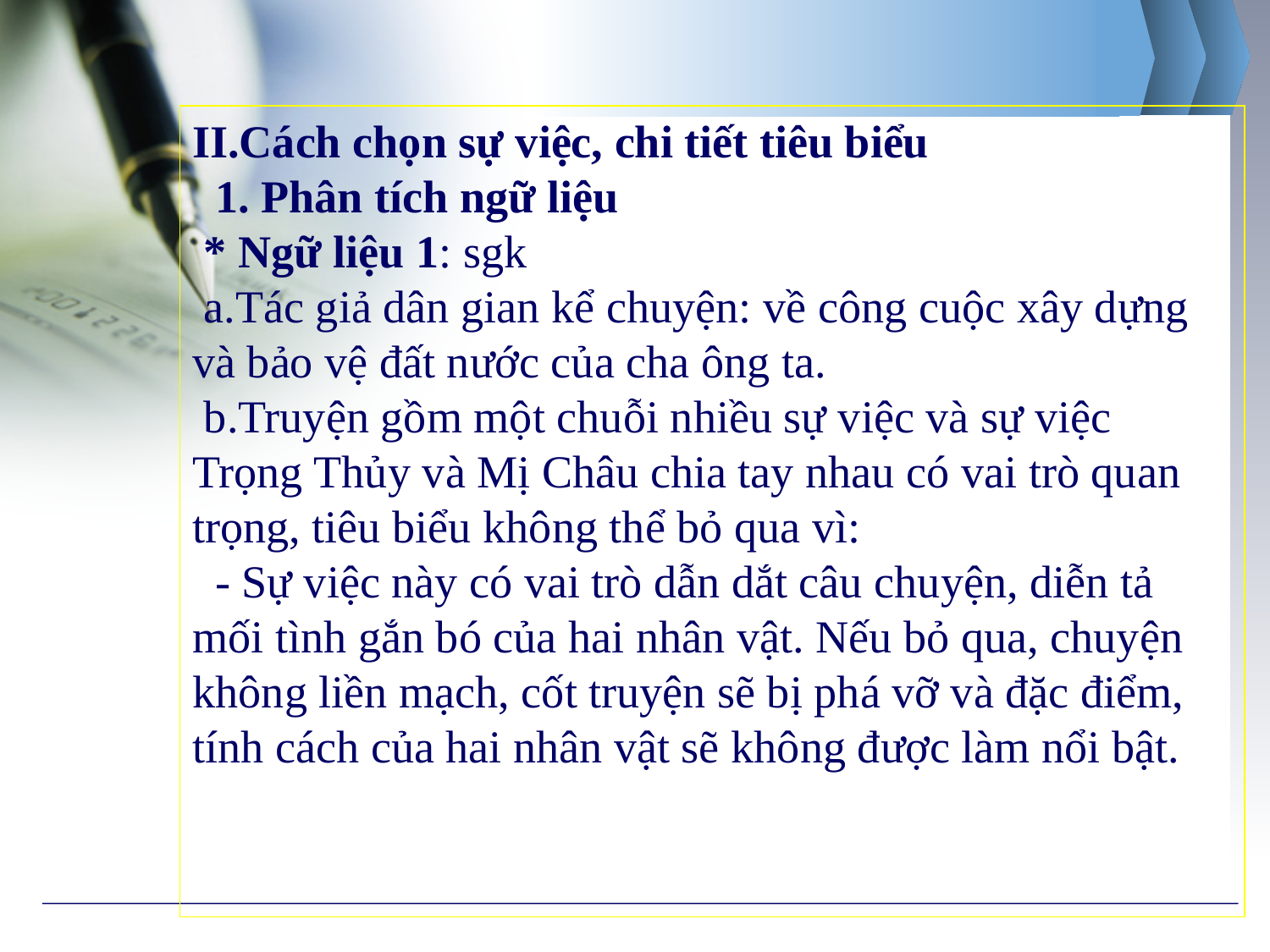

II.Cách chọn sự việc, chi tiết tiêu biểu
  1. Phân tích ngữ liệu
 * Ngữ liệu 1: sgk
 a.Tác giả dân gian kể chuyện: về công cuộc xây dựng và bảo vệ đất nước của cha ông ta.
 b.Truyện gồm một chuỗi nhiều sự việc và sự việc  Trọng Thủy và Mị Châu chia tay nhau có vai trò quan trọng, tiêu biểu không thể bỏ qua vì:
  - Sự việc này có vai trò dẫn dắt câu chuyện, diễn tả mối tình gắn bó của hai nhân vật. Nếu bỏ qua, chuyện không liền mạch, cốt truyện sẽ bị phá vỡ và đặc điểm, tính cách của hai nhân vật sẽ không được làm nổi bật.